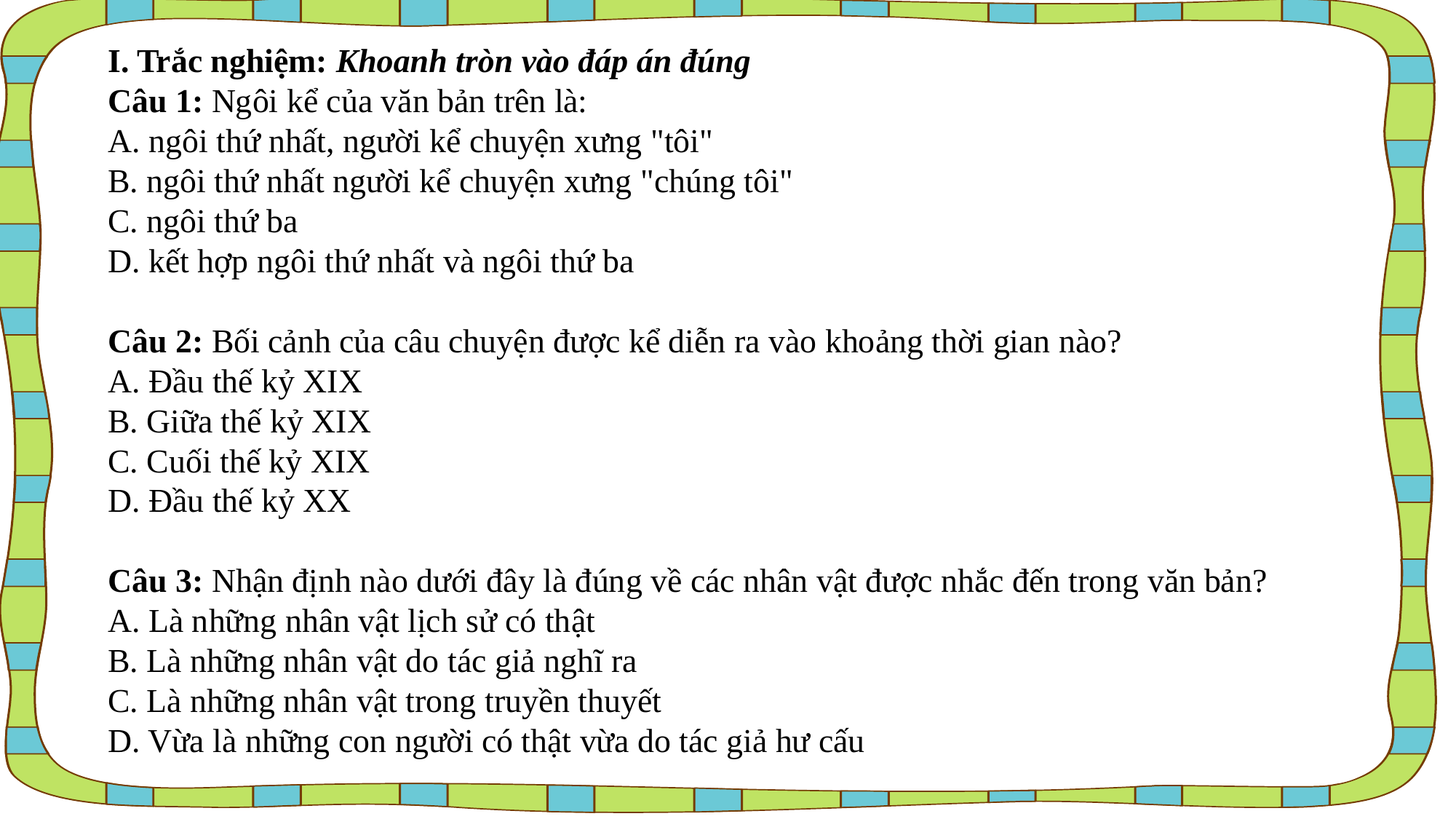

I. Trắc nghiệm: Khoanh tròn vào đáp án đúng
Câu 1: Ngôi kể của văn bản trên là:
A. ngôi thứ nhất, người kể chuyện xưng "tôi"
B. ngôi thứ nhất người kể chuyện xưng "chúng tôi"
C. ngôi thứ ba
D. kết hợp ngôi thứ nhất và ngôi thứ ba

Câu 2: Bối cảnh của câu chuyện được kể diễn ra vào khoảng thời gian nào?
A. Đầu thế kỷ XIX
B. Giữa thế kỷ XIX
C. Cuối thế kỷ XIX
D. Đầu thế kỷ XX

Câu 3: Nhận định nào dưới đây là đúng về các nhân vật được nhắc đến trong văn bản?
A. Là những nhân vật lịch sử có thật
B. Là những nhân vật do tác giả nghĩ ra
C. Là những nhân vật trong truyền thuyết
D. Vừa là những con người có thật vừa do tác giả hư cấu